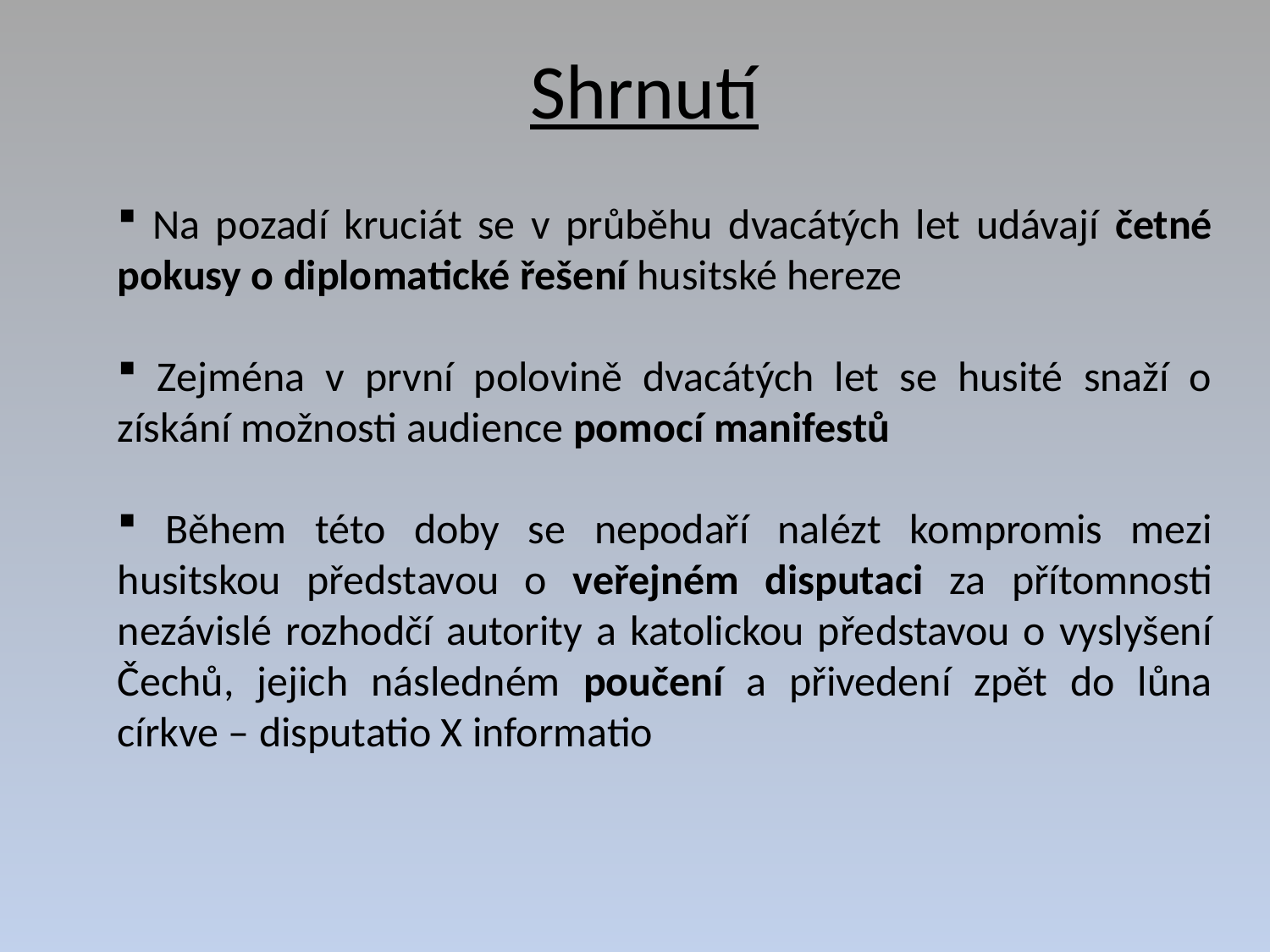

# Shrnutí
 Na pozadí kruciát se v průběhu dvacátých let udávají četné pokusy o diplomatické řešení husitské hereze

 Zejména v první polovině dvacátých let se husité snaží o získání možnosti audience pomocí manifestů

 Během této doby se nepodaří nalézt kompromis mezi husitskou představou o veřejném disputaci za přítomnosti nezávislé rozhodčí autority a katolickou představou o vyslyšení Čechů, jejich následném poučení a přivedení zpět do lůna církve – disputatio X informatio